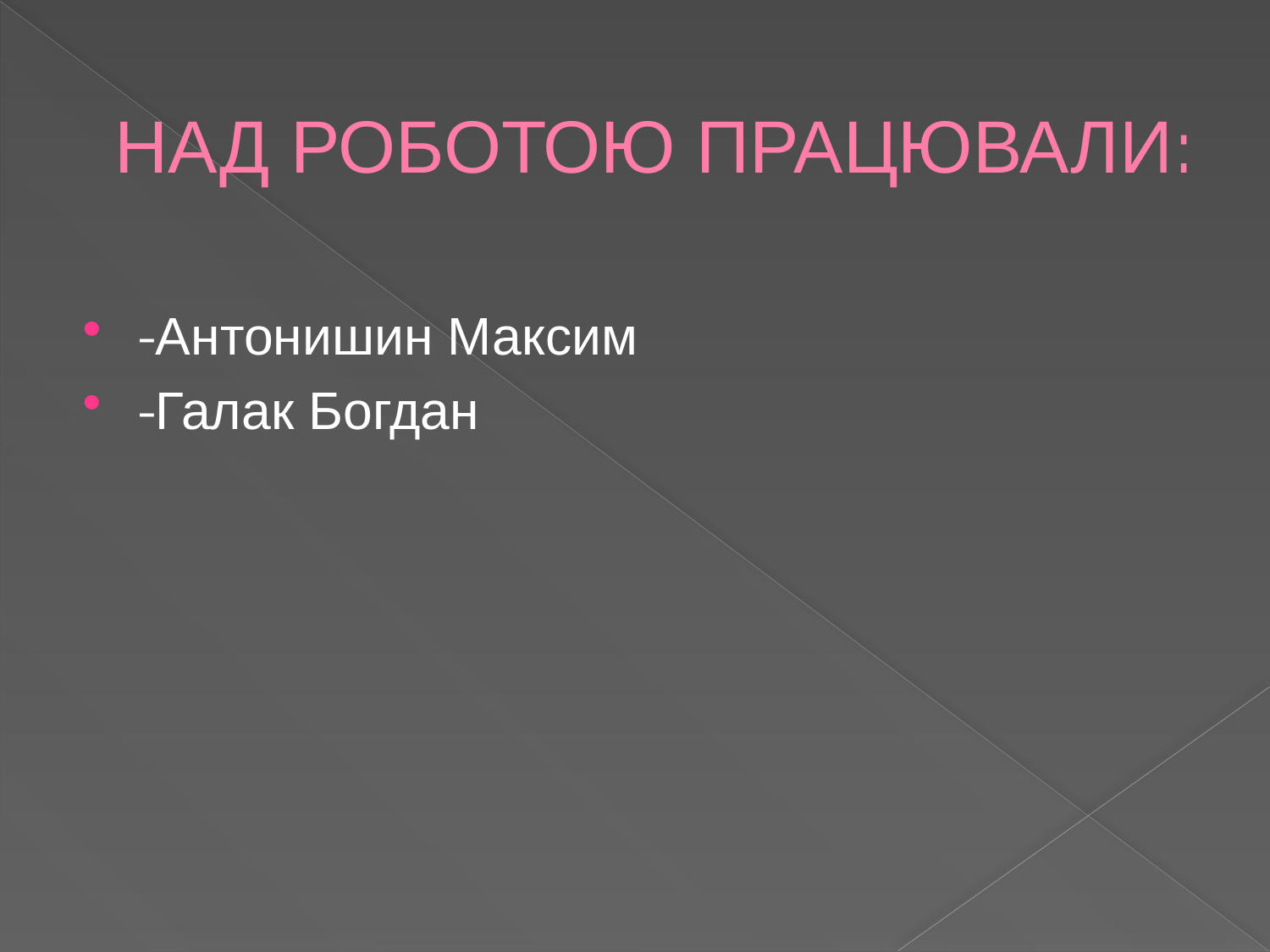

# НАД РОБОТОЮ ПРАЦЮВАЛИ:
-Антонишин Максим
-Галак Богдан